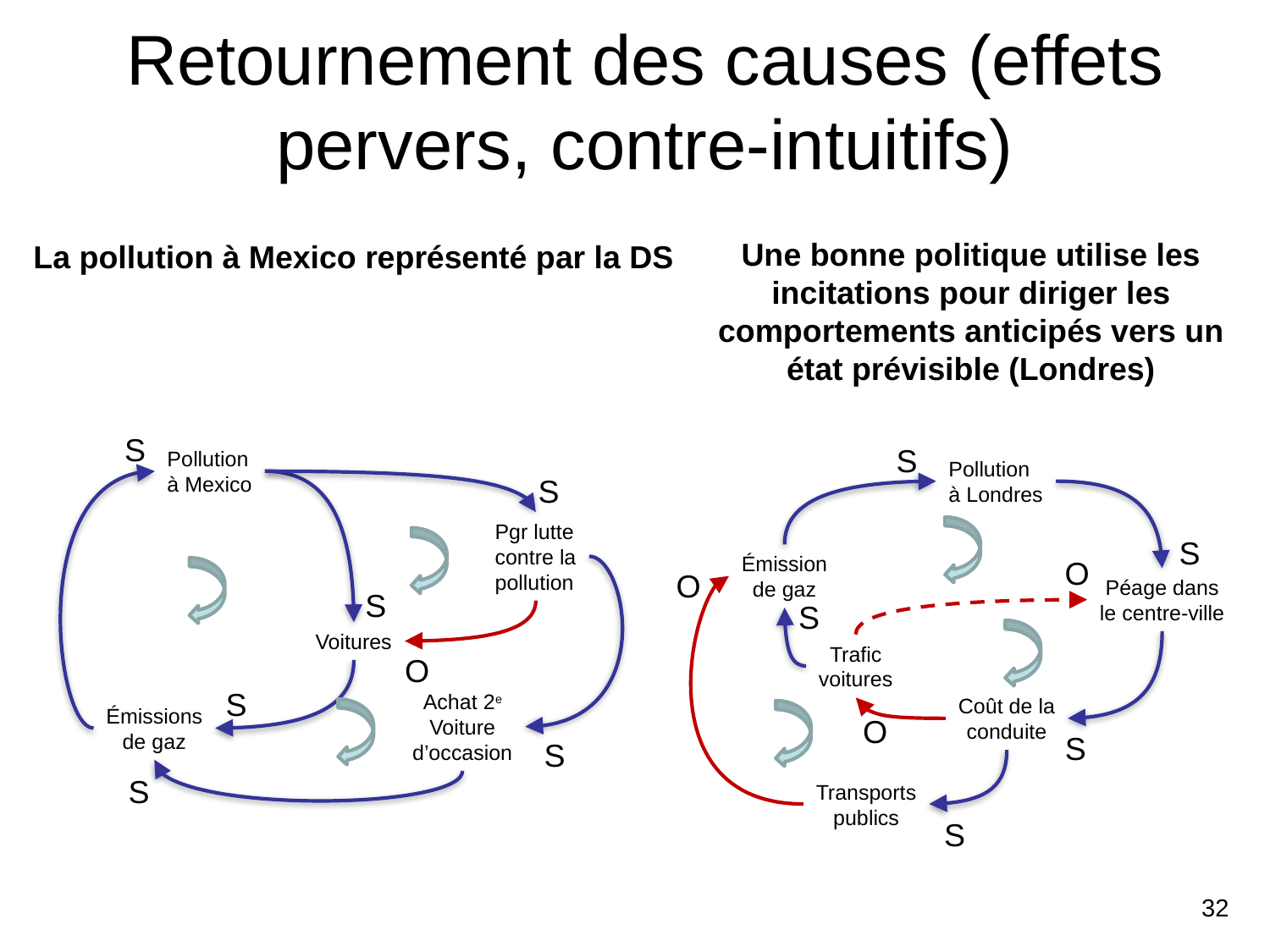

Retournement des causes (effets pervers, contre-intuitifs)
#
Une bonne politique utilise les incitations pour diriger les comportements anticipés vers un état prévisible (Londres)
La pollution à Mexico représenté par la DS
S
S
Pollution
à Mexico
Pollution
à Londres
S
Pgr lutte
contre la
pollution

S

Émission
de gaz
O

O
Péage dans
le centre-ville
S
S

Voitures
Trafic
voitures
O
S
Achat 2e
Voiture
d’occasion
Coût de la
conduite
Émissions
de gaz

O
S
S
S
Transports
publics
S
32